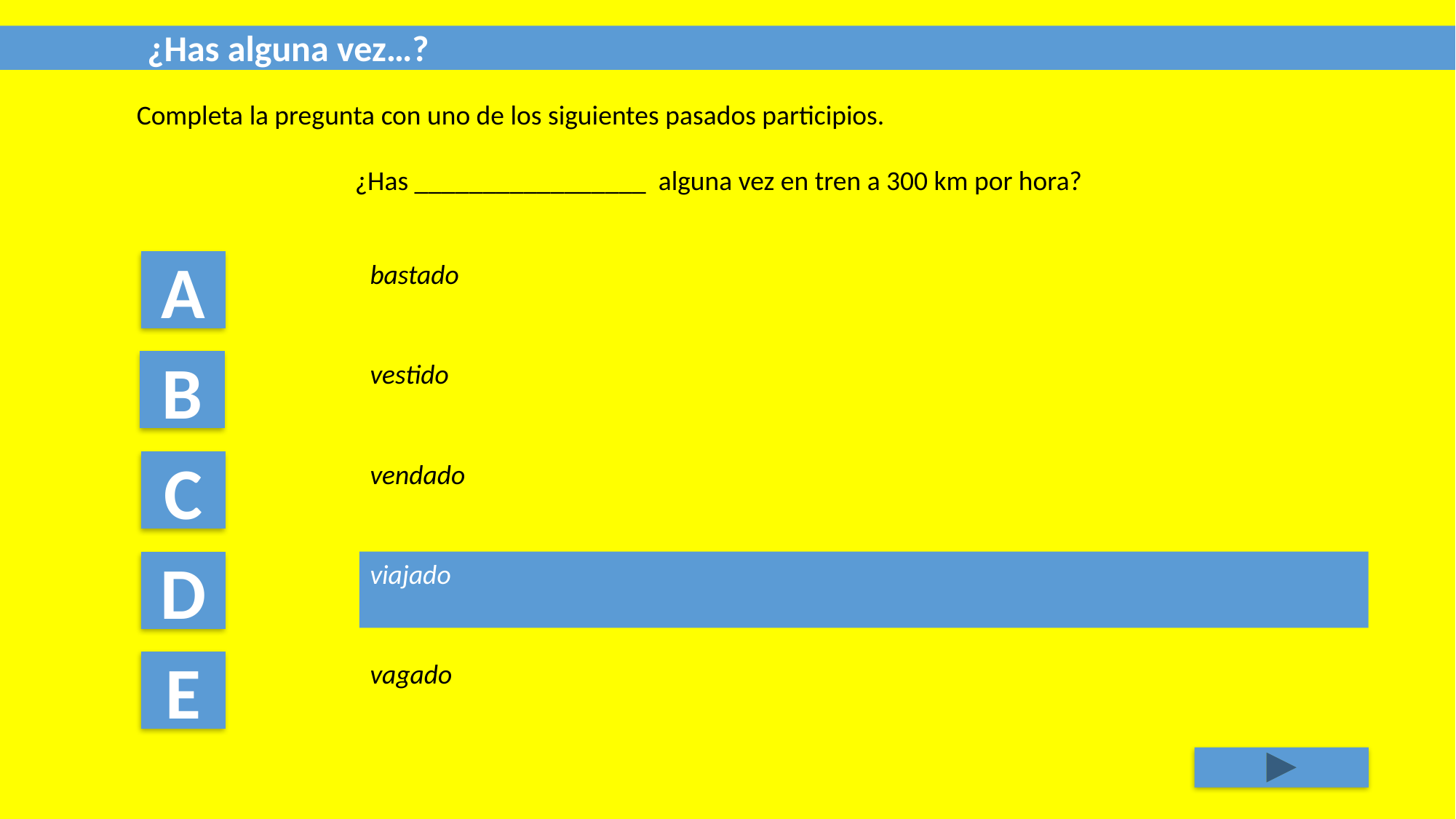

¿Has alguna vez…?

Completa la pregunta con uno de los siguientes pasados participios.

		¿Has _________________  alguna vez en tren a 300 km por hora?
A
bastado

B
vestido

C
vendado

D
viajado

E
vagado